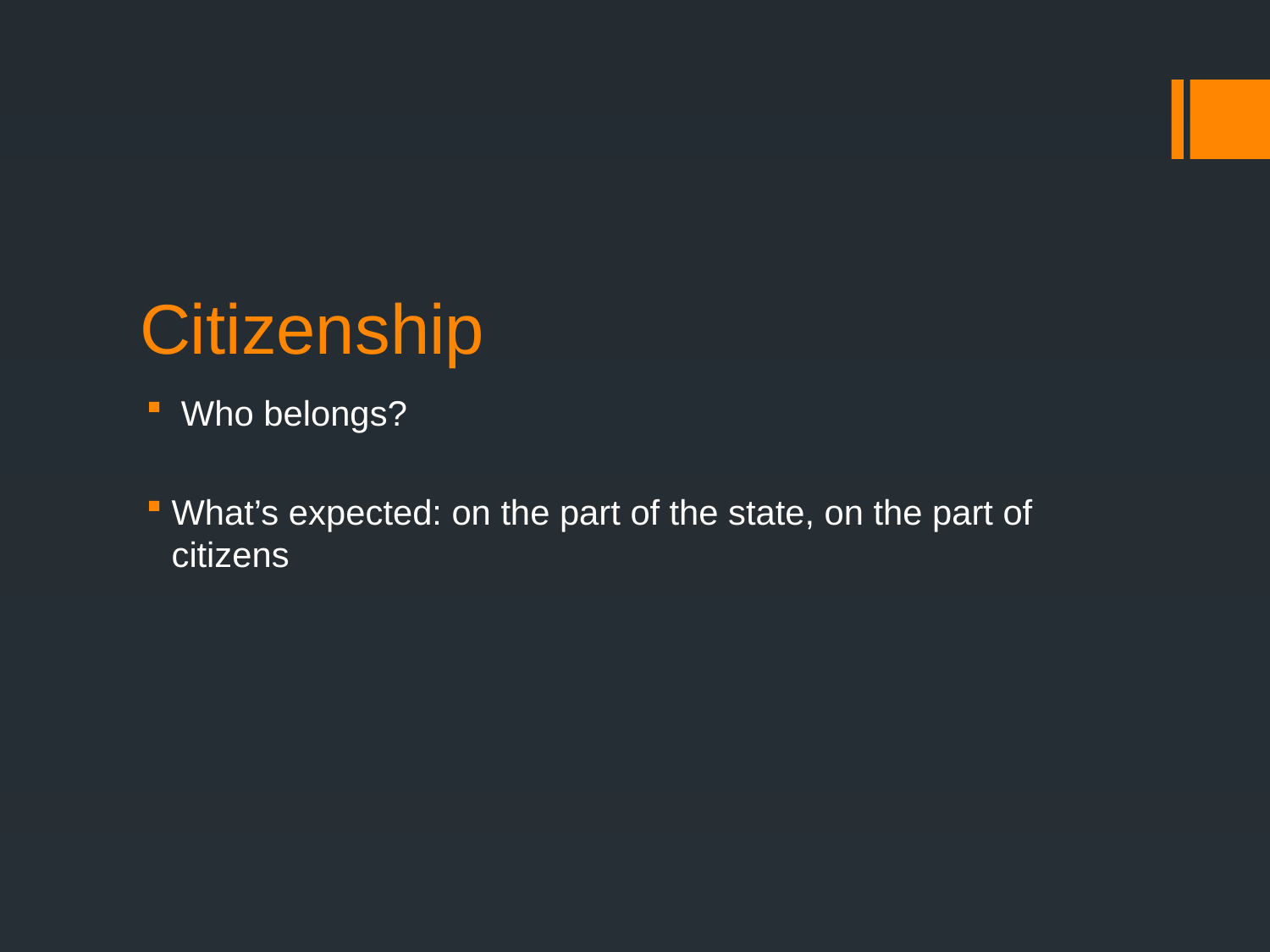

# Citizenship
 Who belongs?

What’s expected: on the part of the state, on the part of citizens